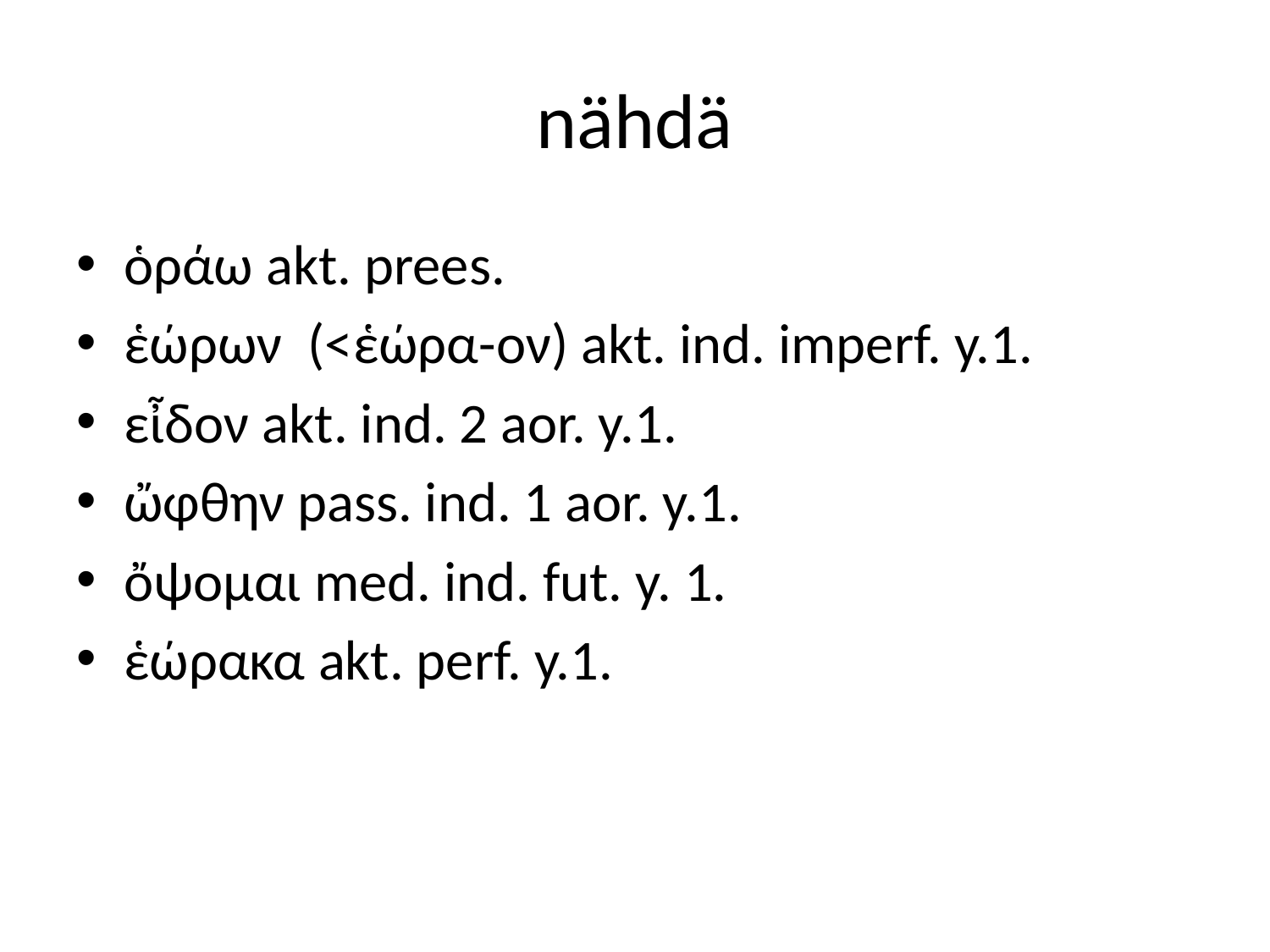

# nähdä
ὁράω akt. prees.
ἑώρων  (<ἑώρα-ον) akt. ind. imperf. y.1.
εἶδον akt. ind. 2 aor. y.1.
ὤφθην pass. ind. 1 aor. y.1.
ὄψομαι med. ind. fut. y. 1.
ἑώρακα akt. perf. y.1.